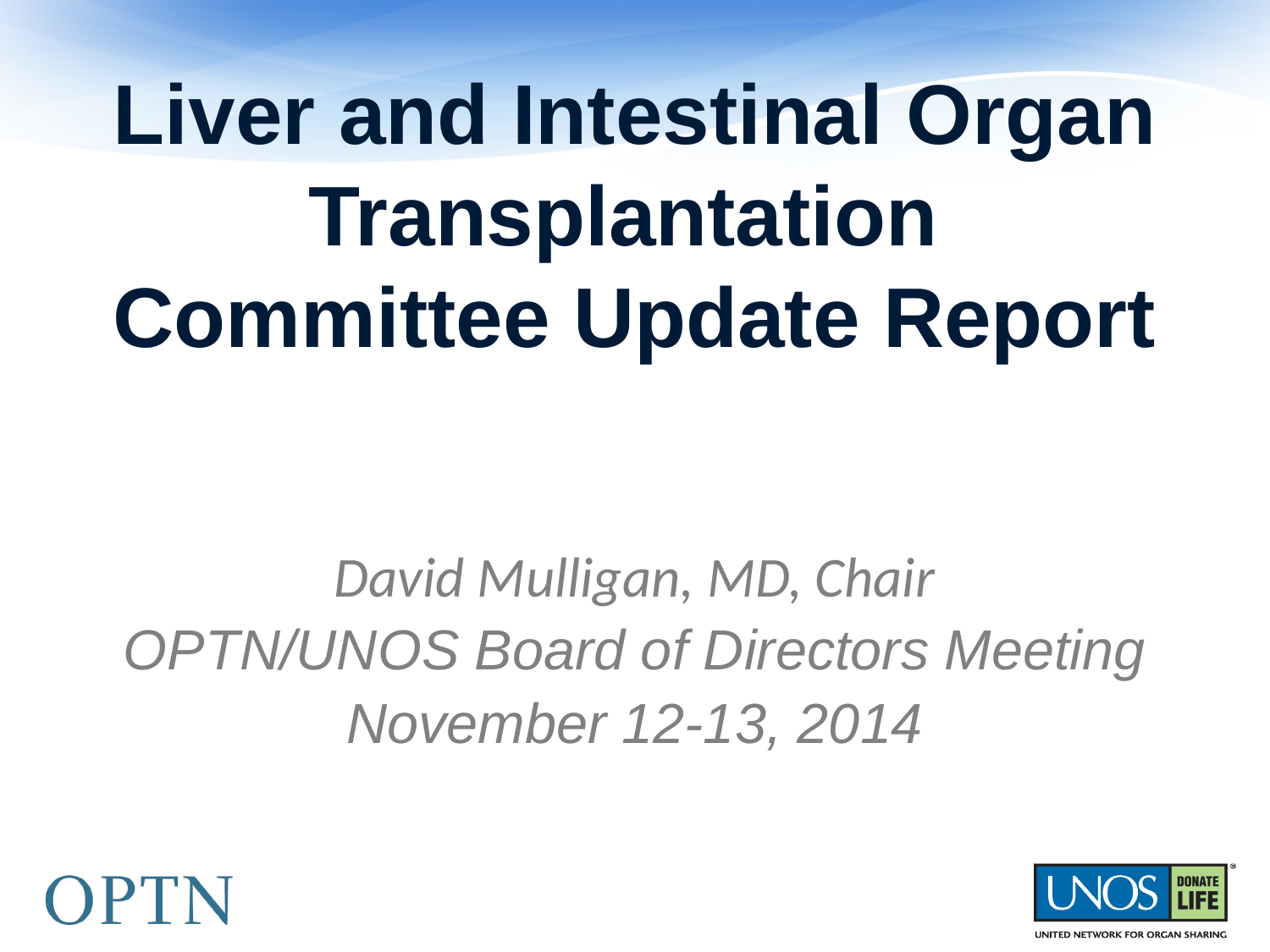

# Liver and Intestinal Organ Transplantation Committee Update Report

David Mulligan, MD, Chair
OPTN/UNOS Board of Directors Meeting
November 12-13, 2014